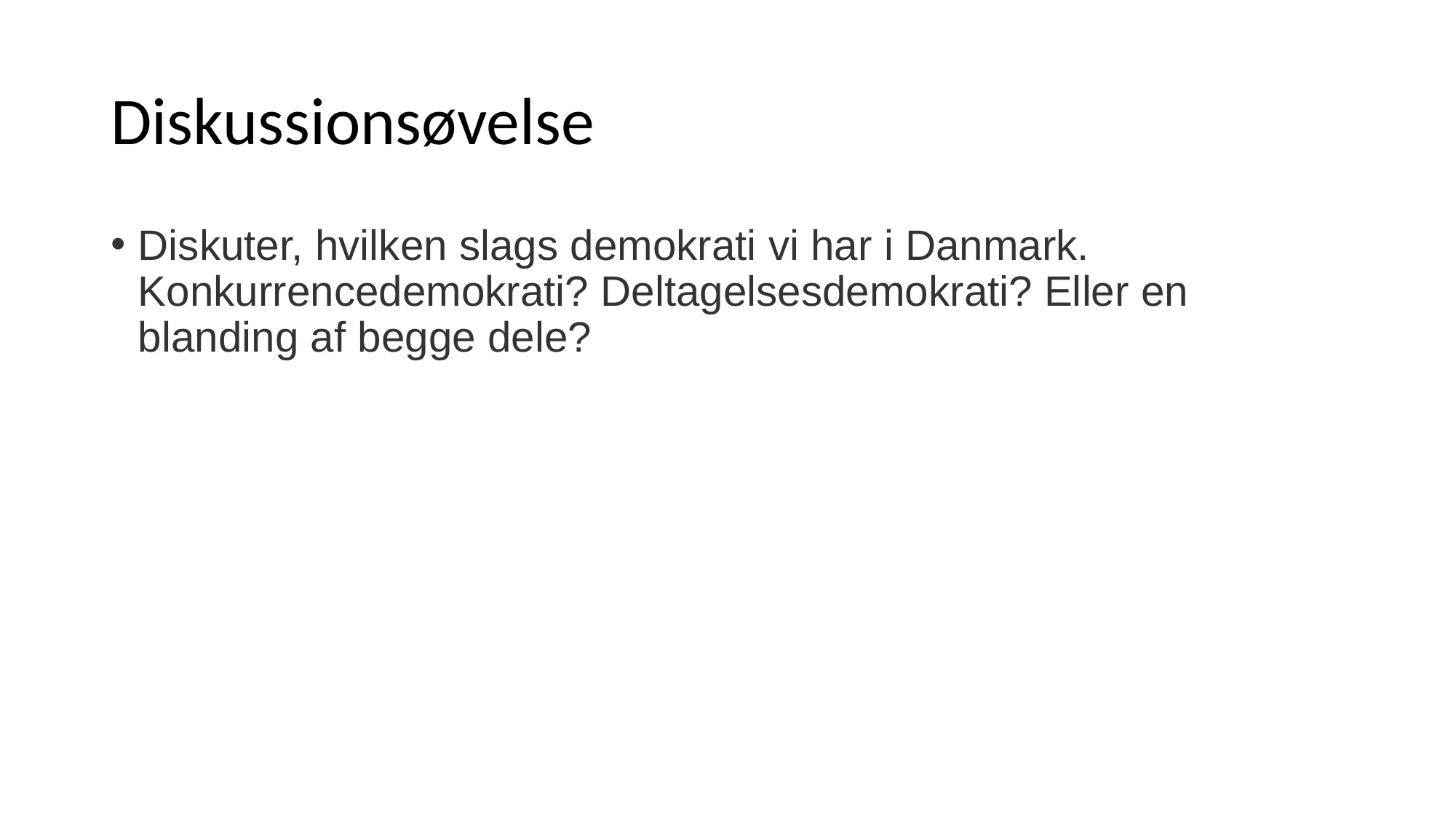

# Diskussionsøvelse
Diskuter, hvilken slags demokrati vi har i Danmark. Konkurrencedemokrati? Deltagelsesdemokrati? Eller en blanding af begge dele?